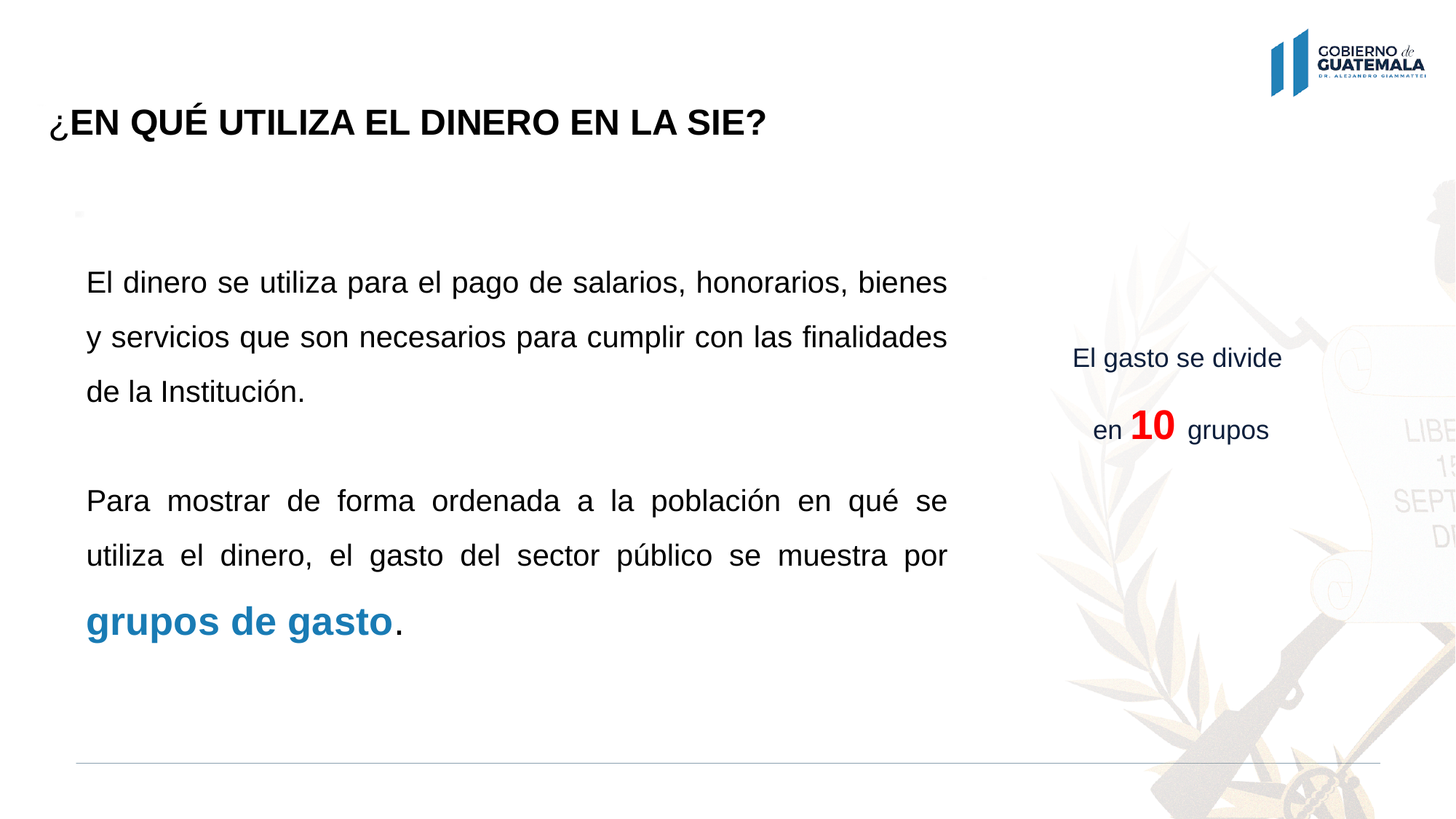

¿EN QUÉ UTILIZA EL DINERO EN LA SIE?
El dinero se utiliza para el pago de salarios, honorarios, bienes y servicios que son necesarios para cumplir con las finalidades de la Institución.

Para mostrar de forma ordenada a la población en qué se utiliza el dinero, el gasto del sector público se muestra por grupos de gasto.

El gasto se divide
en 10 grupos